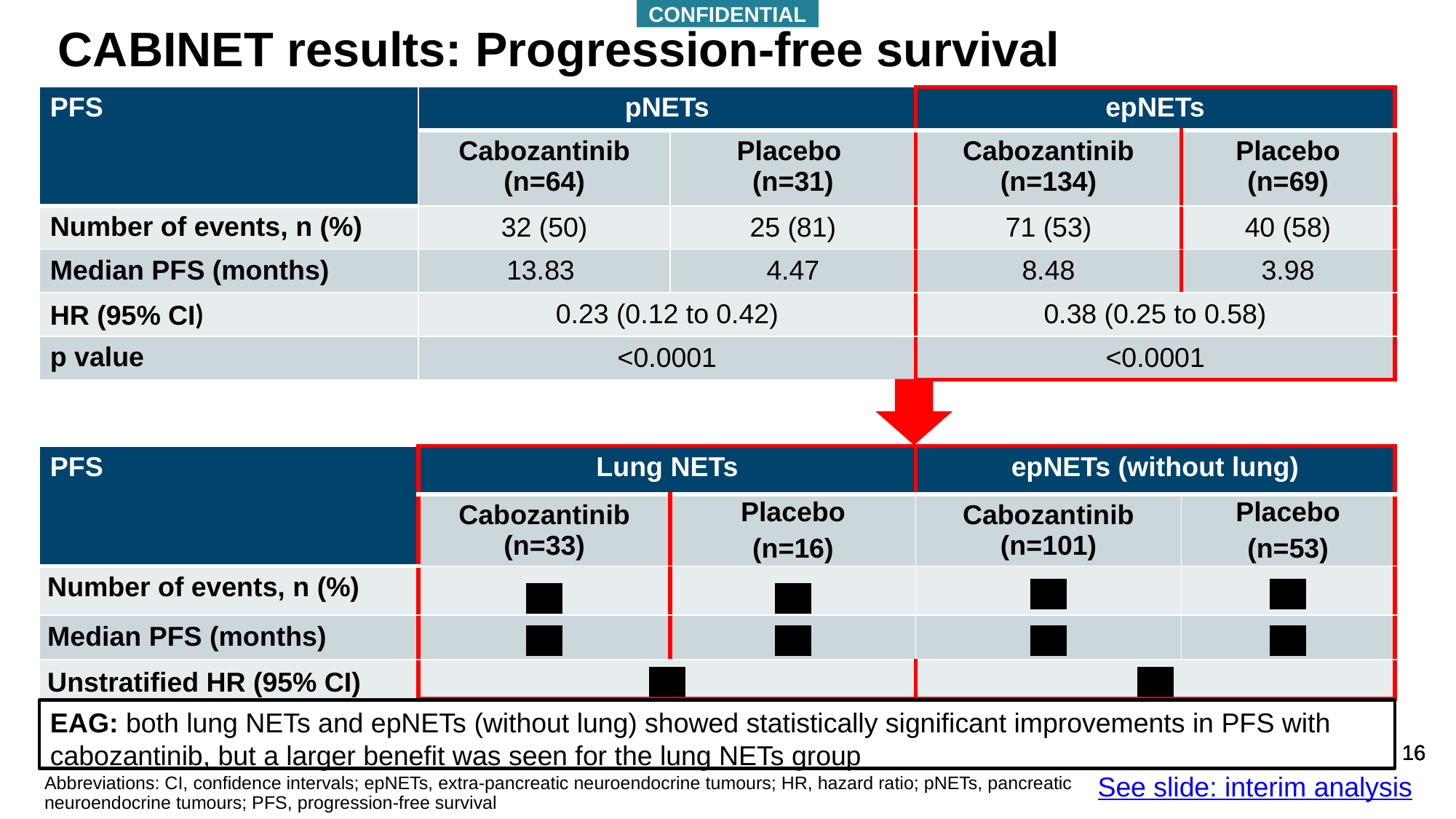

CONFIDENTIAL
# CABINET results: Progression-free survival
| PFS | pNETs |  | epNETs |  |
| --- | --- | --- | --- | --- |
|  | Cabozantinib (n=64) | Placebo (n=31) | Cabozantinib (n=134) | Placebo (n=69) |
| Number of events, n (%) | 32 (50) | 25 (81) | 71 (53) | 40 (58) |
| Median PFS (months) | 13.83 | 4.47 | 8.48 | 3.98 |
| HR (95% CI) | 0.23 (0.12 to 0.42) |  | 0.38 (0.25 to 0.58) |  |
| p value | <0.0001 |  | <0.0001 |  |

| PFS | Lung NETs |  | epNETs (without lung) |  |
| --- | --- | --- | --- | --- |
|  | Cabozantinib (n=33) | Placebo (n=16) | Cabozantinib (n=101) | Placebo (n=53) |
| Number of events, n (%) | XX | XX | XX | XX |
| Median PFS (months) | XX | XX | XX | XX |
| Unstratified HR (95% CI) | XX |  | XX |  |
EAG: both lung NETs and epNETs (without lung) showed statistically significant improvements in PFS with cabozantinib, but a larger benefit was seen for the lung NETs group
See slide: interim analysis
Abbreviations: CI, confidence intervals; epNETs, extra-pancreatic neuroendocrine tumours; HR, hazard ratio; pNETs, pancreatic neuroendocrine tumours; PFS, progression-free survival